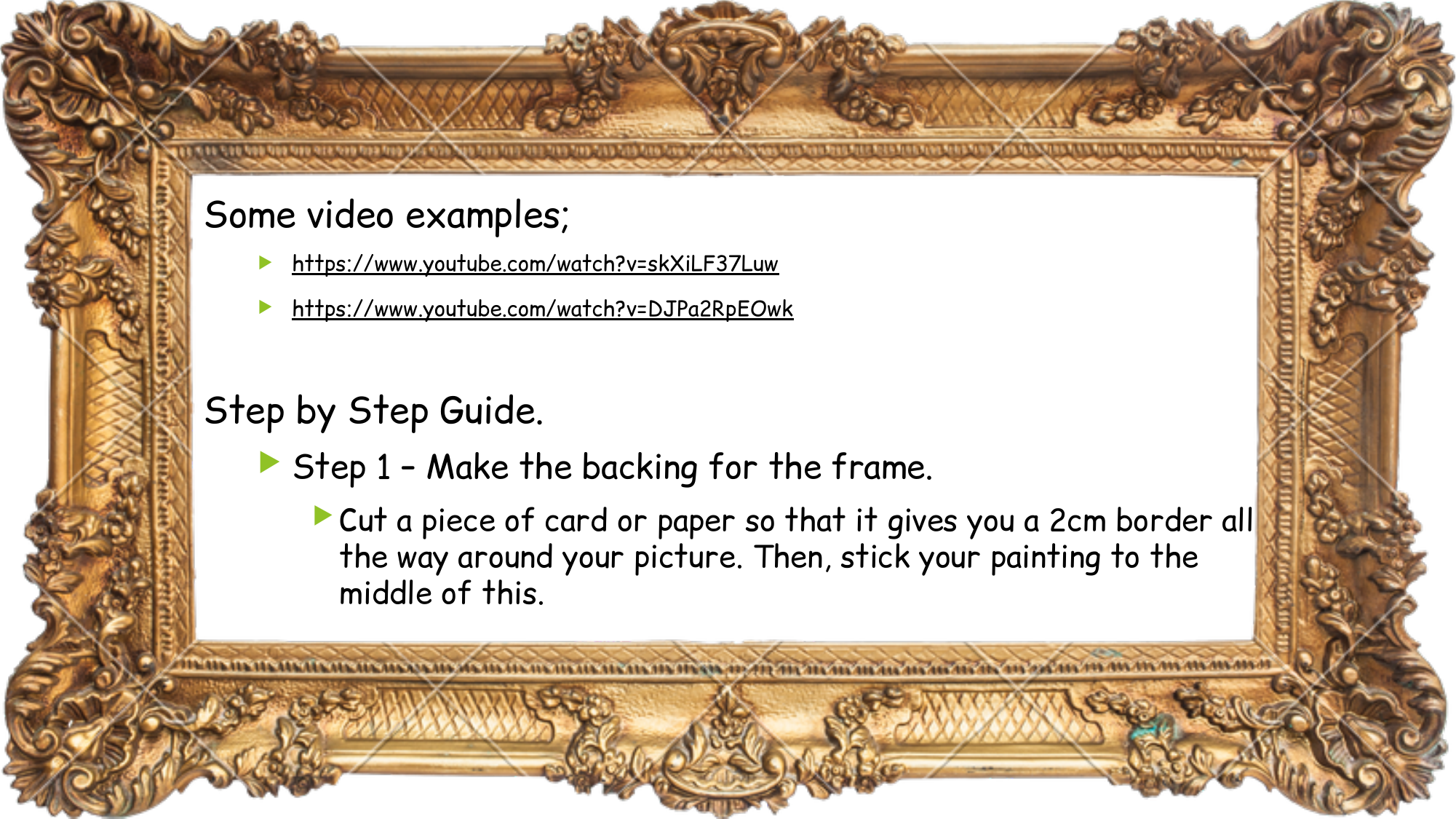

Some video examples;
https://www.youtube.com/watch?v=skXiLF37Luw
https://www.youtube.com/watch?v=DJPa2RpEOwk

Step by Step Guide.
Step 1 – Make the backing for the frame.
Cut a piece of card or paper so that it gives you a 2cm border all the way around your picture. Then, stick your painting to the middle of this.